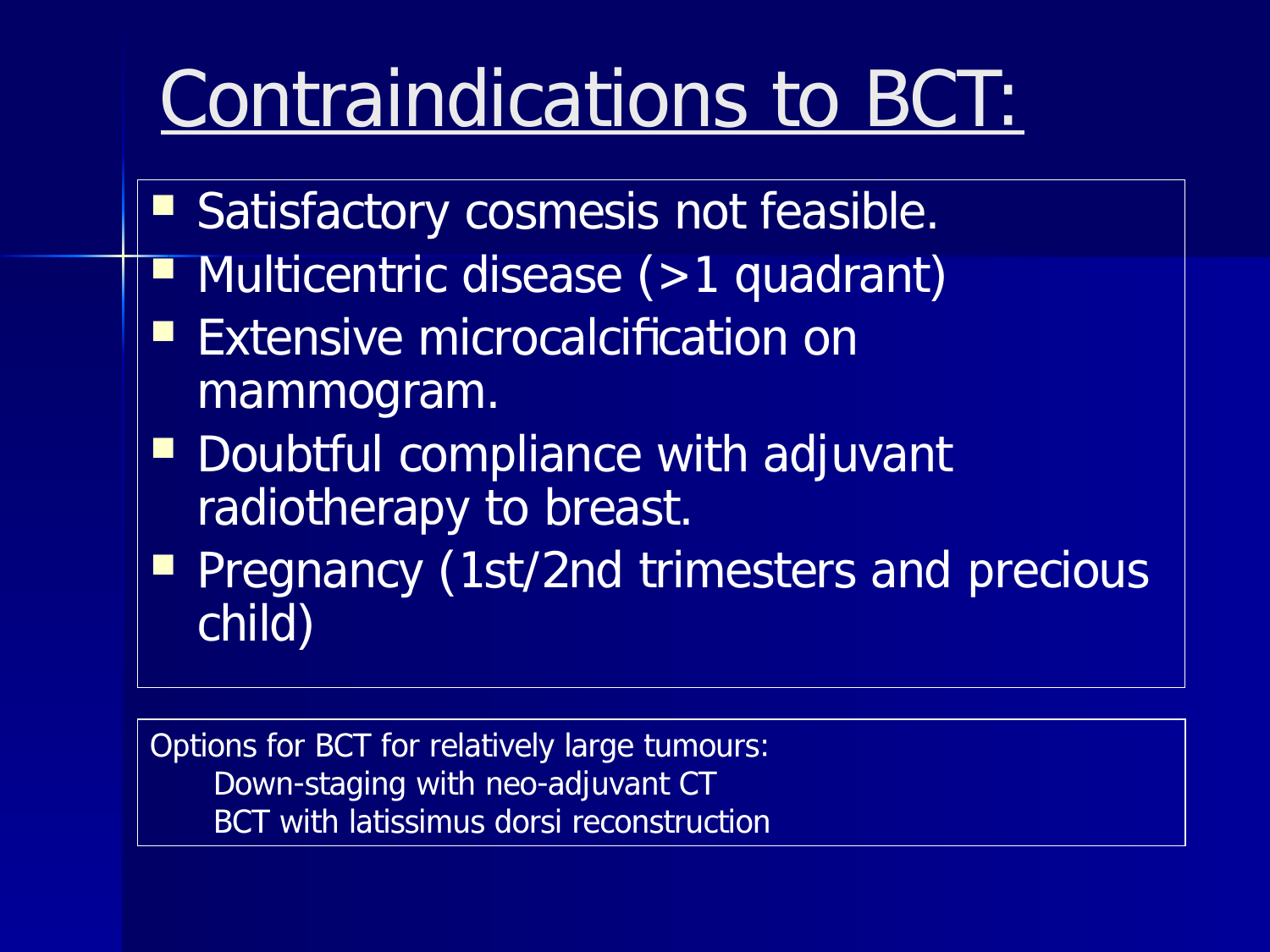

# Contraindications to BCT:
Satisfactory cosmesis not feasible.
Multicentric disease (>1 quadrant)
Extensive microcalcification on mammogram.
Doubtful compliance with adjuvant radiotherapy to breast.
Pregnancy (1st/2nd trimesters and precious child)

Options for BCT for relatively large tumours:
Down-staging with neo-adjuvant CT
BCT with latissimus dorsi reconstruction